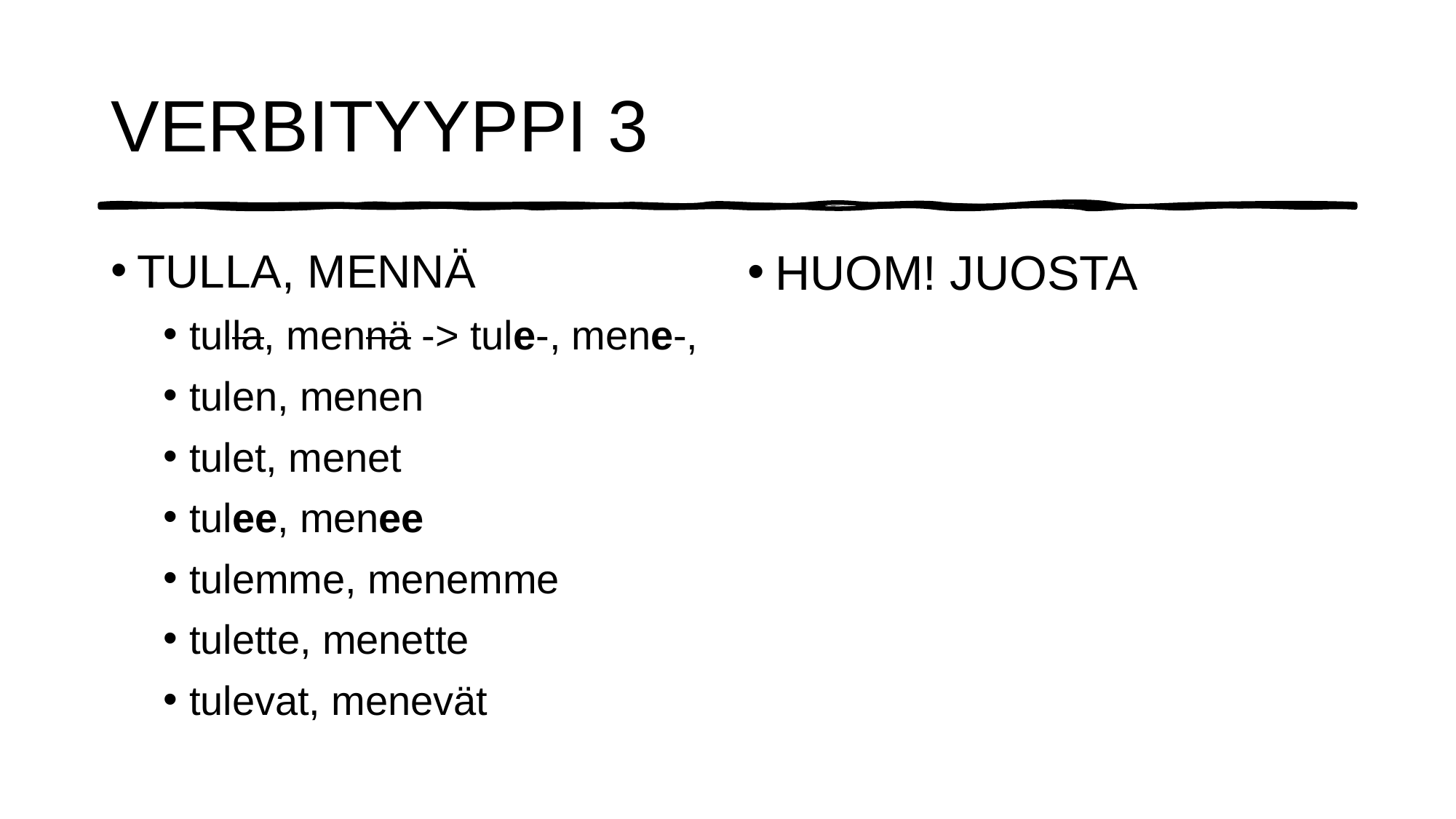

# VERBITYYPPI 3
HUOM! JUOSTA

TULLA, MENNÄ
tulla, mennä -> tule-, mene-,
tulen, menen
tulet, menet
tulee, menee
tulemme, menemme
tulette, menette
tulevat, menevät